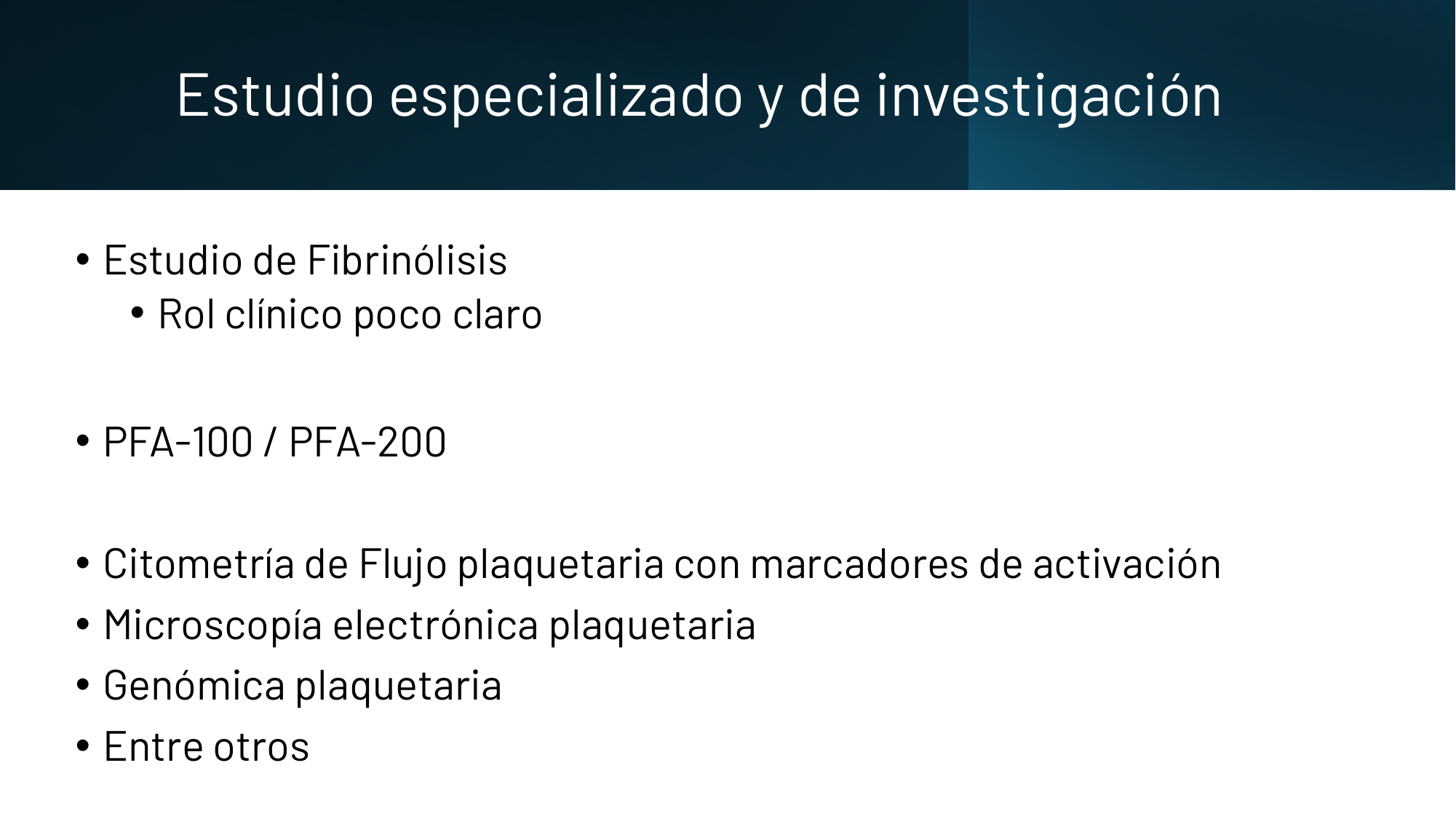

# Estudio especializado y de investigación
Estudio de Fibrinólisis
Rol clínico poco claro

PFA-100 / PFA-200

Citometría de Flujo plaquetaria con marcadores de activación
Microscopía electrónica plaquetaria
Genómica plaquetaria
Entre otros